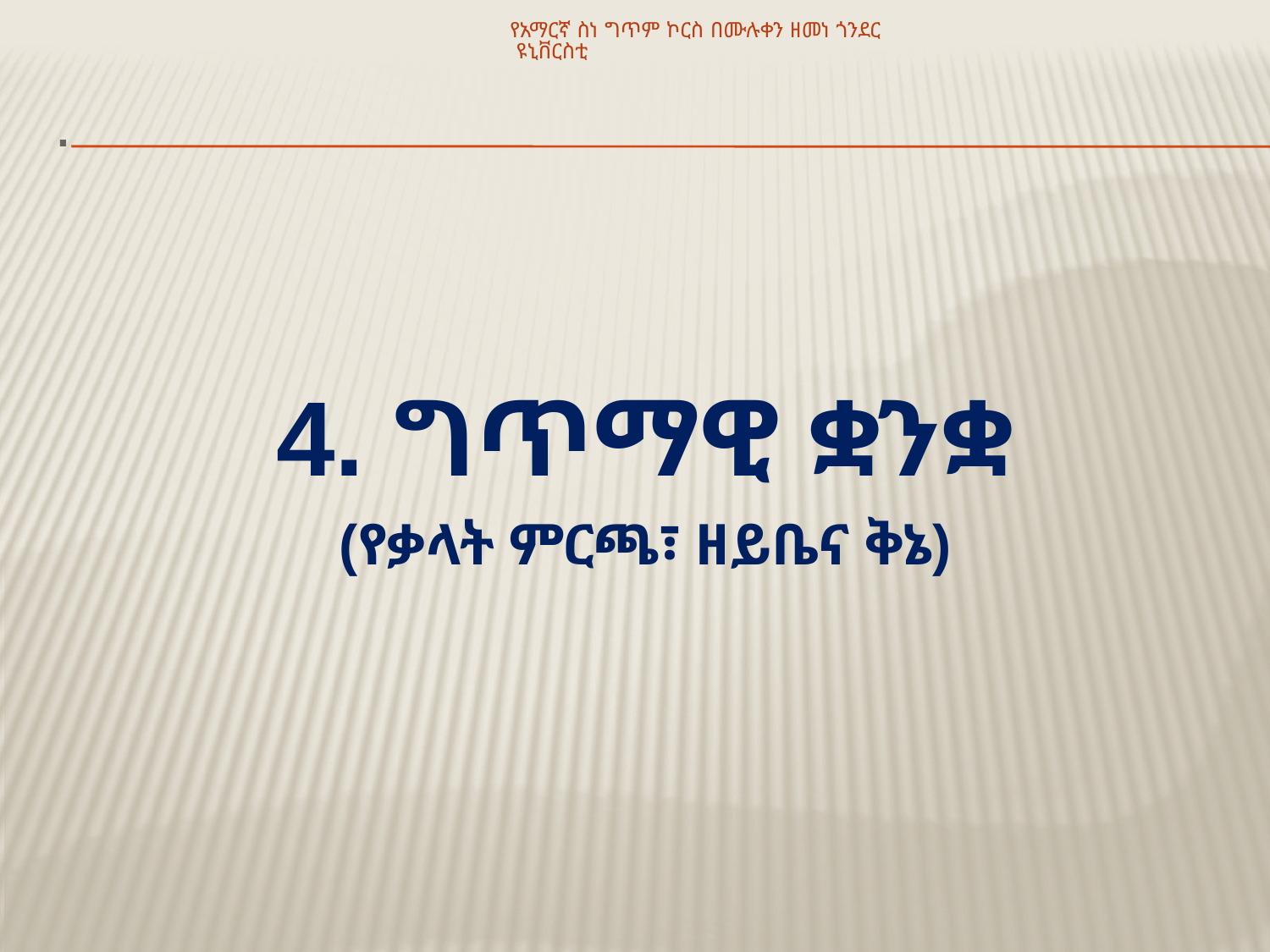

የአማርኛ ስነ ግጥም ኮርስ በሙሉቀን ዘመነ ጎንደር ዩኒቨርስቲ
# .

4. ግጥማዊ ቋንቋ
(የቃላት ምርጫ፣ ዘይቤና ቅኔ)